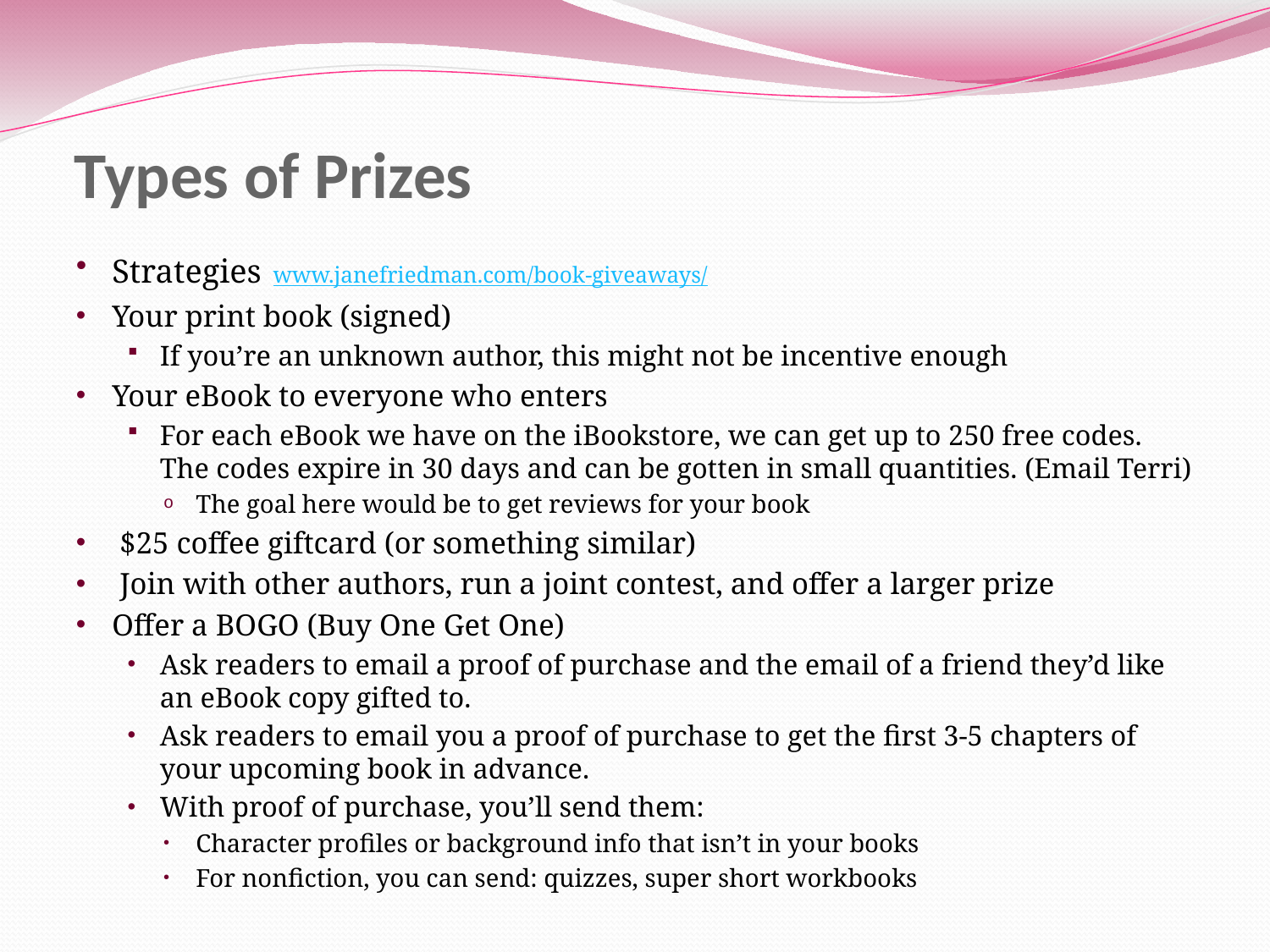

# Types of Prizes
Strategies www.janefriedman.com/book-giveaways/
Your print book (signed)
If you’re an unknown author, this might not be incentive enough
Your eBook to everyone who enters
For each eBook we have on the iBookstore, we can get up to 250 free codes. The codes expire in 30 days and can be gotten in small quantities. (Email Terri)
The goal here would be to get reviews for your book
 $25 coffee giftcard (or something similar)
 Join with other authors, run a joint contest, and offer a larger prize
Offer a BOGO (Buy One Get One)
Ask readers to email a proof of purchase and the email of a friend they’d like an eBook copy gifted to.
Ask readers to email you a proof of purchase to get the first 3-5 chapters of your upcoming book in advance.
With proof of purchase, you’ll send them:
Character profiles or background info that isn’t in your books
For nonfiction, you can send: quizzes, super short workbooks